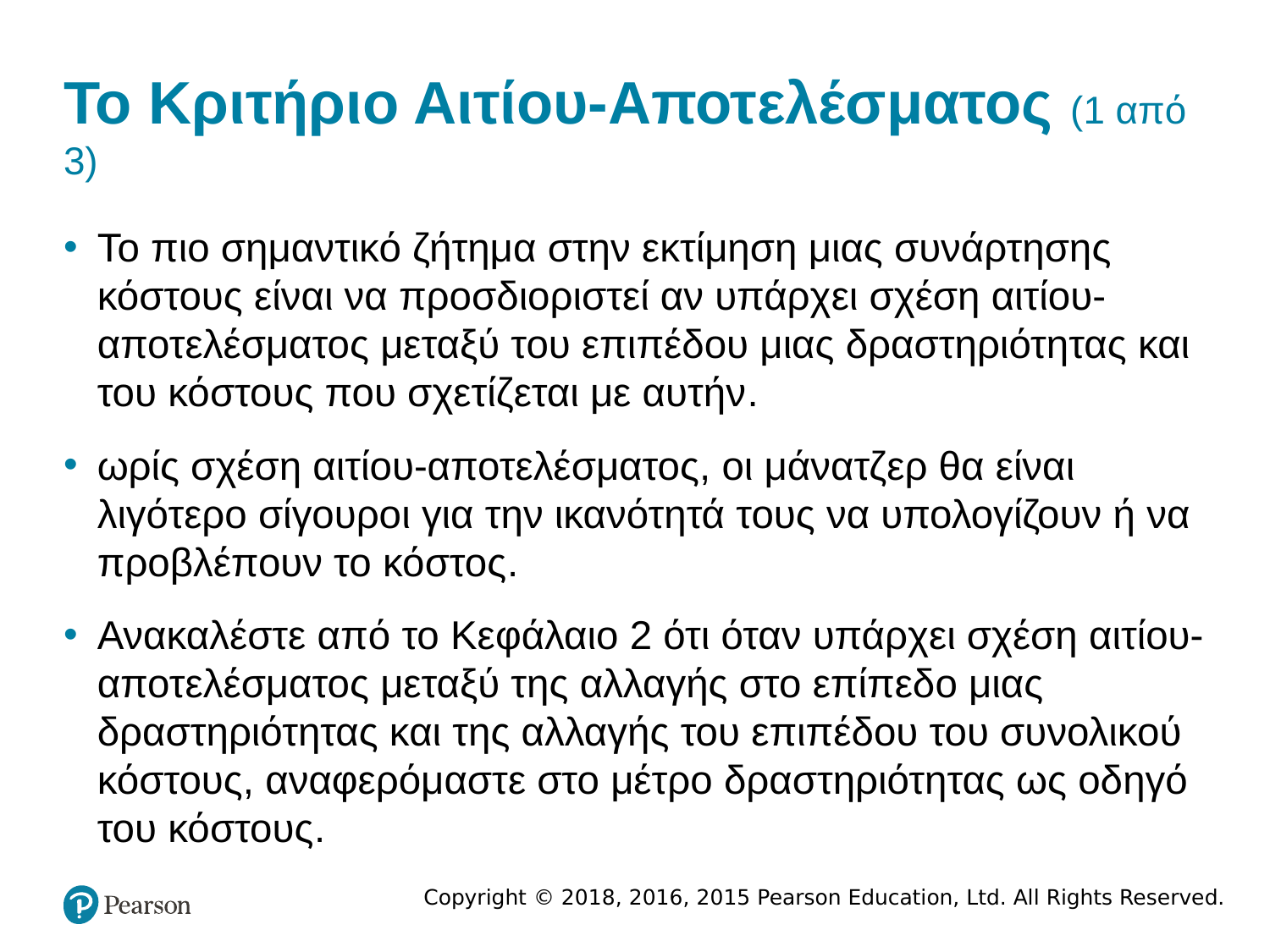

# Το Κριτήριο Αιτίου-Αποτελέσματος (1 από 3)
Το πιο σημαντικό ζήτημα στην εκτίμηση μιας συνάρτησης κόστους είναι να προσδιοριστεί αν υπάρχει σχέση αιτίου-αποτελέσματος μεταξύ του επιπέδου μιας δραστηριότητας και του κόστους που σχετίζεται με αυτήν.
ωρίς σχέση αιτίου-αποτελέσματος, οι μάνατζερ θα είναι λιγότερο σίγουροι για την ικανότητά τους να υπολογίζουν ή να προβλέπουν το κόστος.
Ανακαλέστε από το Κεφάλαιο 2 ότι όταν υπάρχει σχέση αιτίου-αποτελέσματος μεταξύ της αλλαγής στο επίπεδο μιας δραστηριότητας και της αλλαγής του επιπέδου του συνολικού κόστους, αναφερόμαστε στο μέτρο δραστηριότητας ως οδηγό του κόστους.